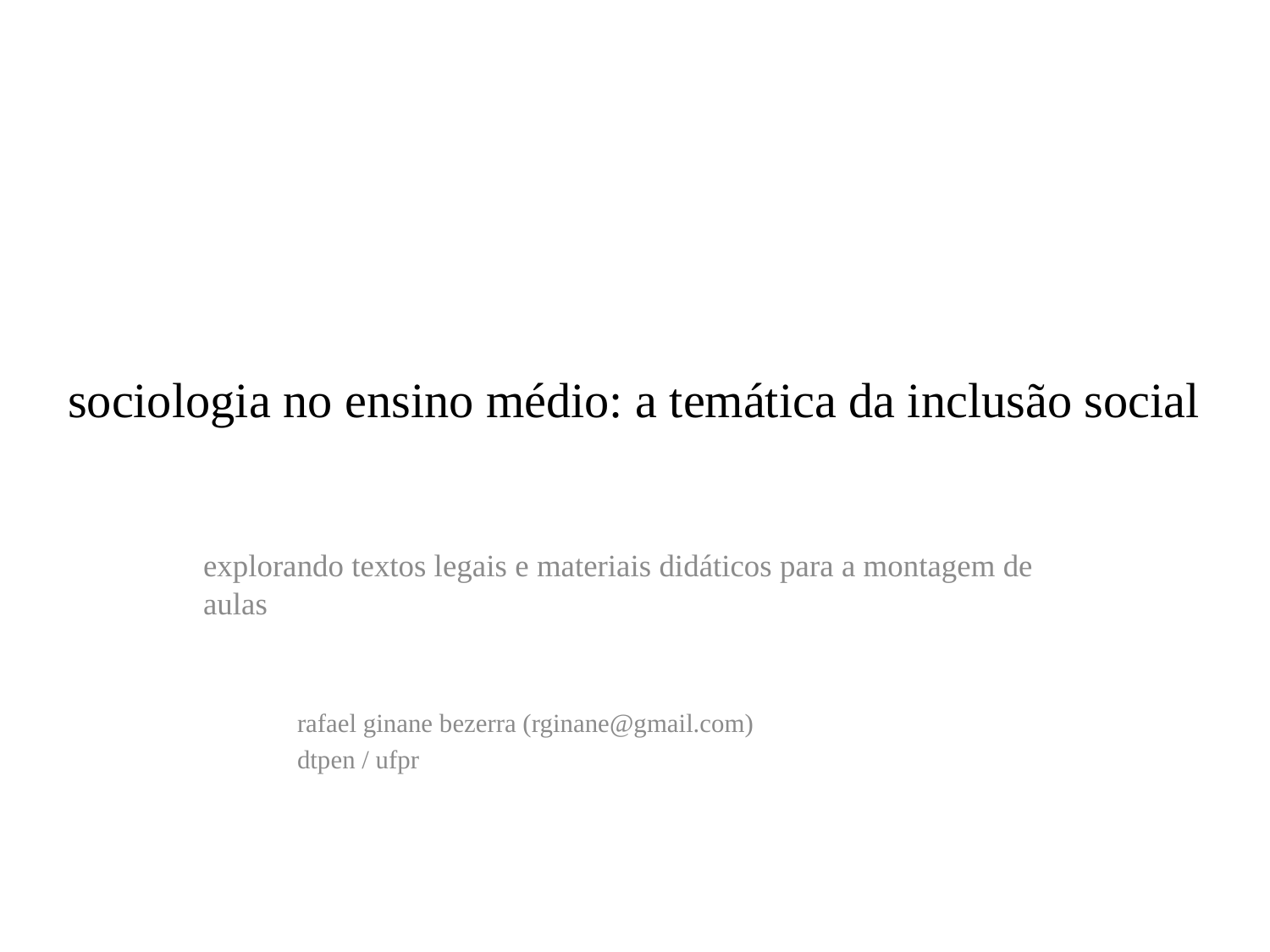

# sociologia no ensino médio: a temática da inclusão social
explorando textos legais e materiais didáticos para a montagem de aulas

		rafael ginane bezerra (rginane@gmail.com)
		dtpen / ufpr